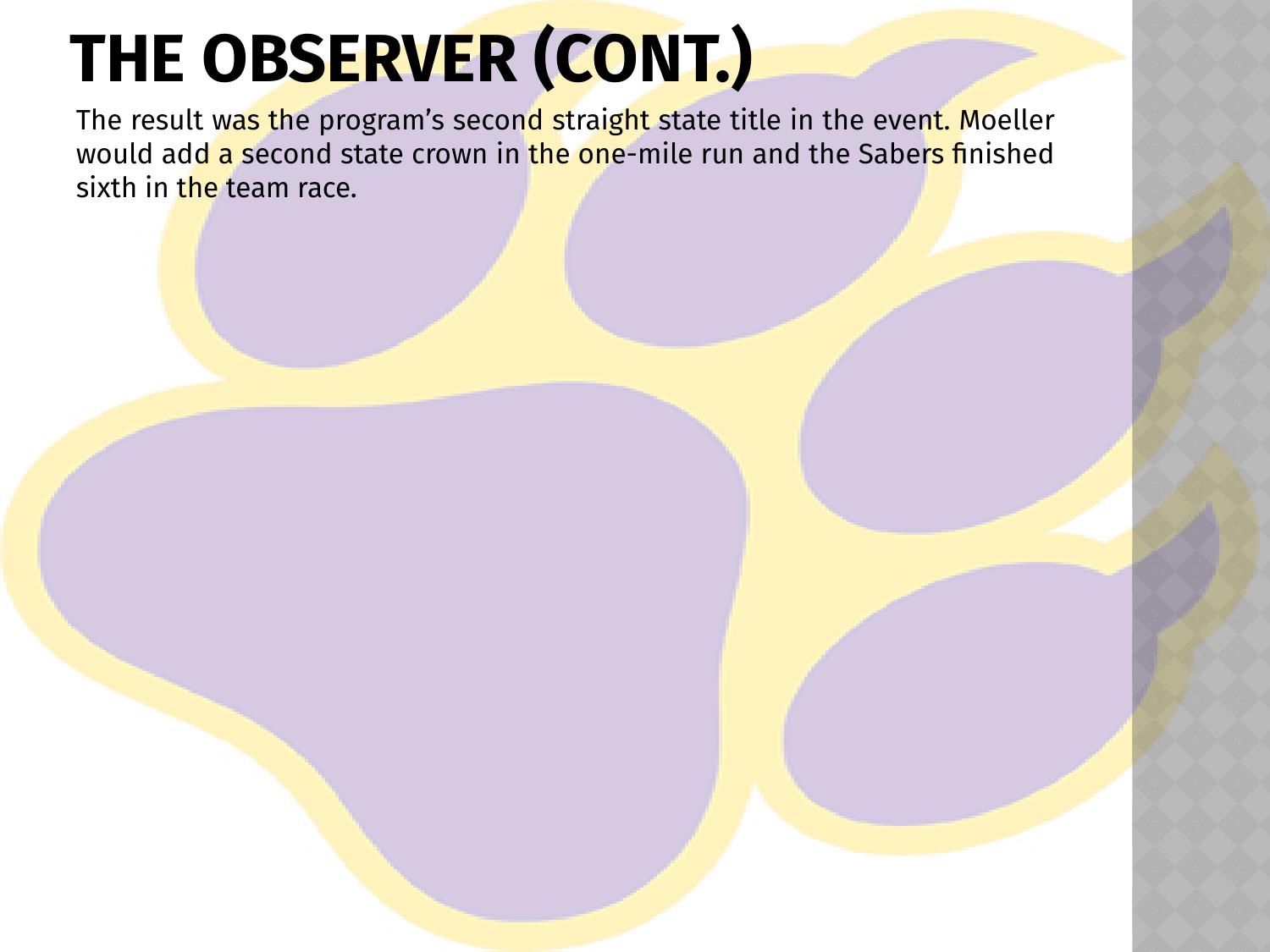

# The Observer (cont.)
The result was the program’s second straight state title in the event. Moeller would add a second state crown in the one-mile run and the Sabers finished sixth in the team race.